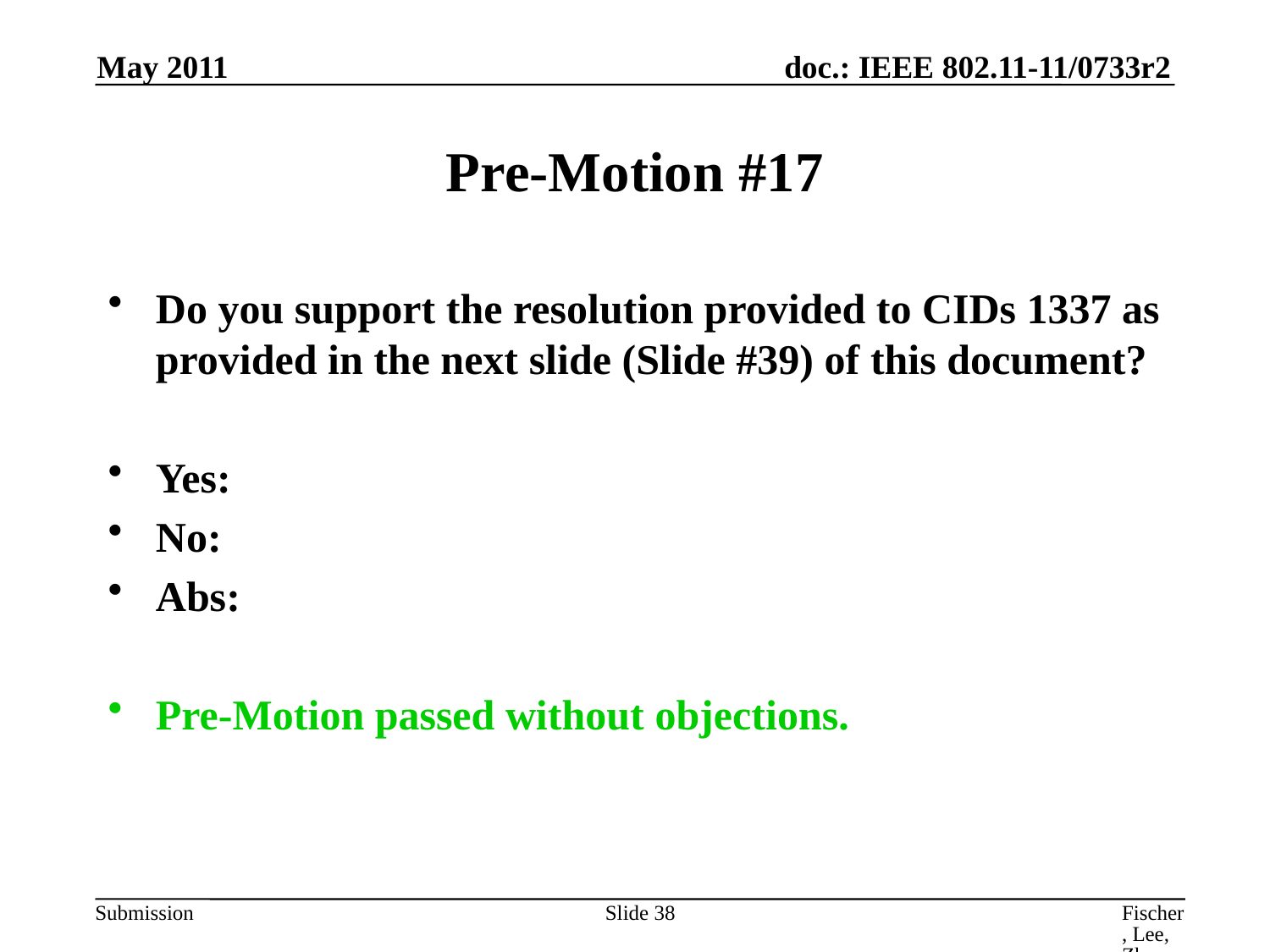

May 2011
# Pre-Motion #17
Do you support the resolution provided to CIDs 1337 as provided in the next slide (Slide #39) of this document?

Yes:
No:
Abs:

Pre-Motion passed without objections.

Slide 38
Fischer, Lee, Zhu